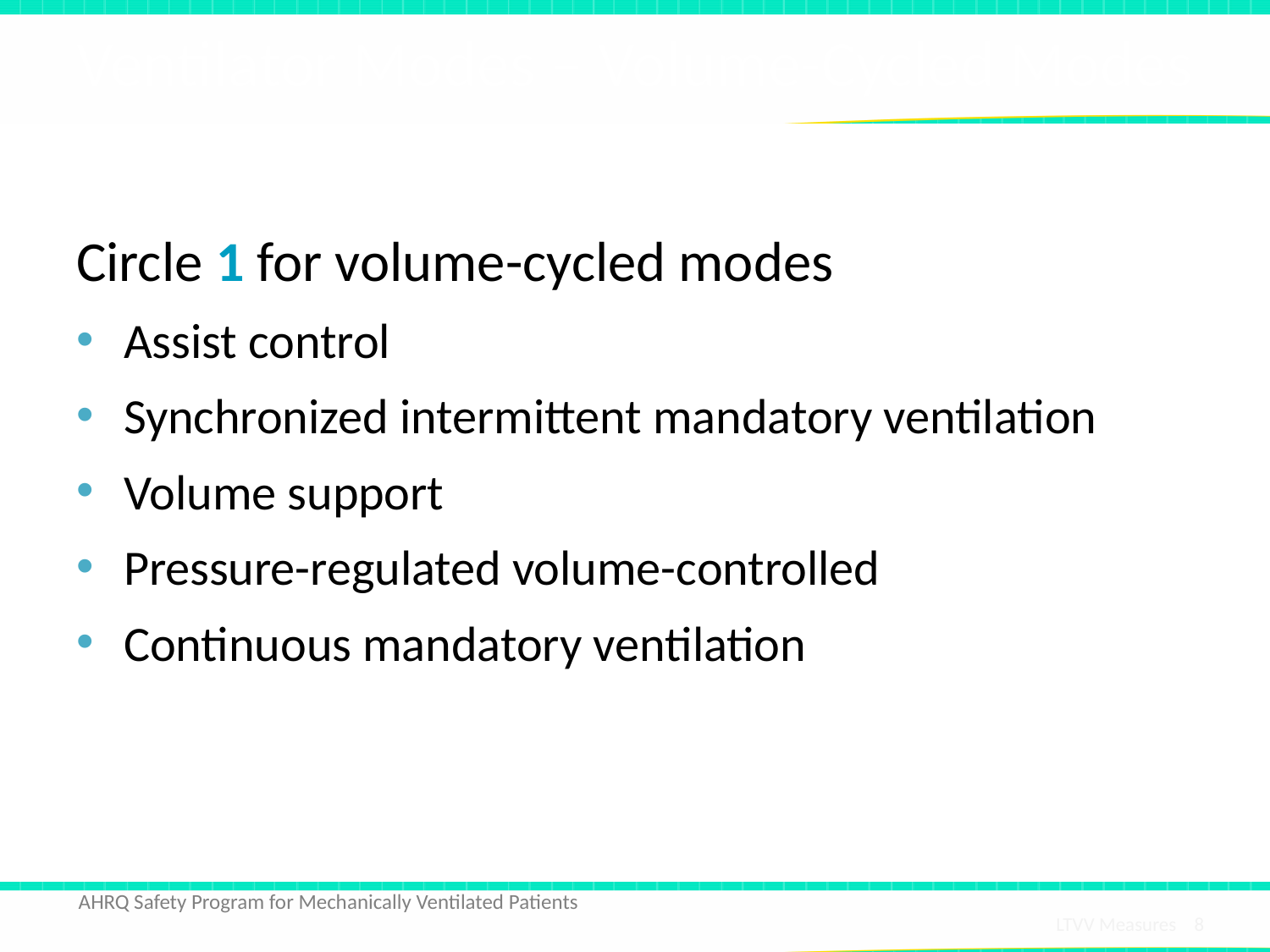

# Ventilator Modes – Volume-Cycled Modes
Circle 1 for volume-cycled modes
Assist control
Synchronized intermittent mandatory ventilation
Volume support
Pressure-regulated volume-controlled
Continuous mandatory ventilation